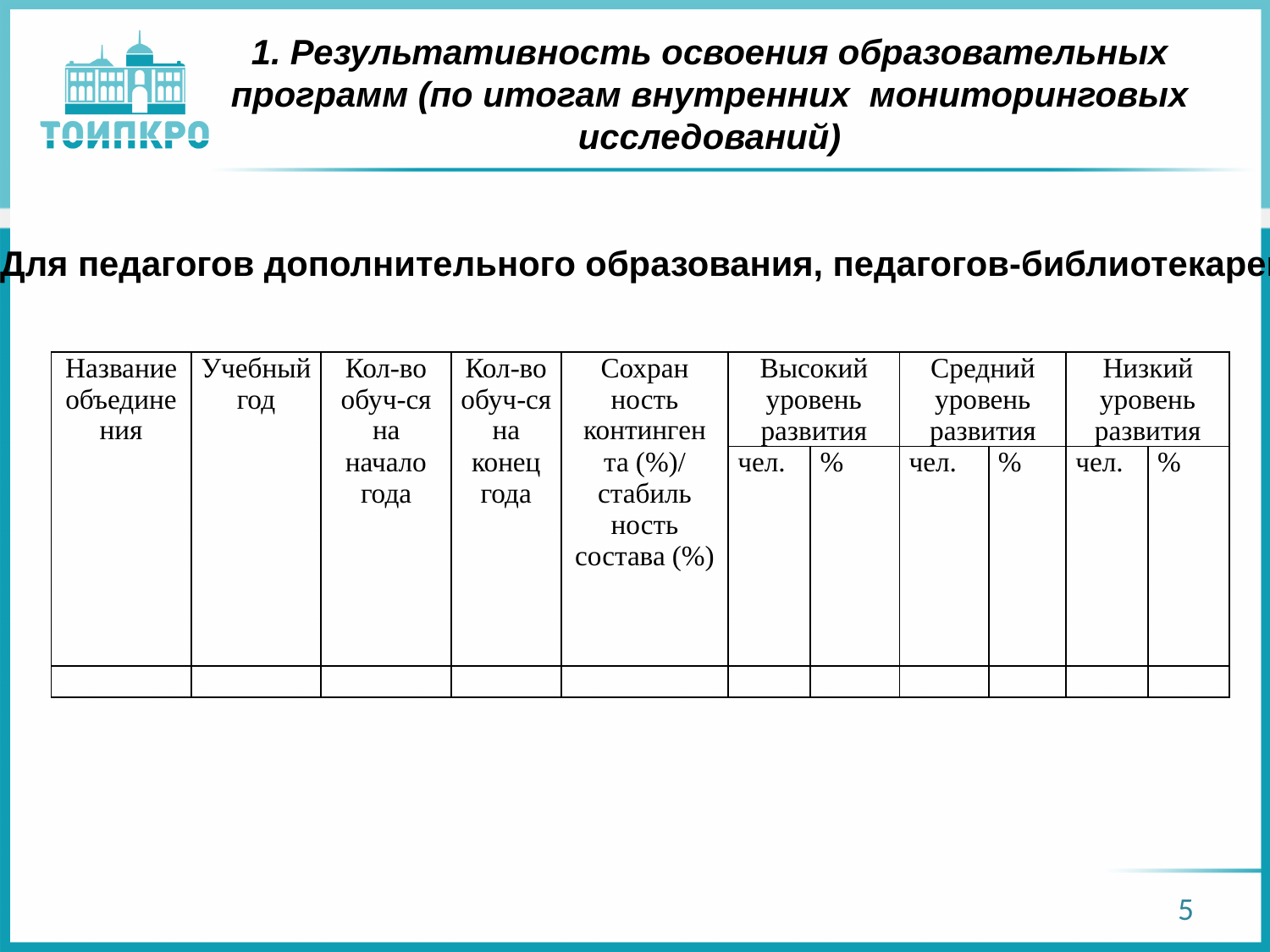

# 1. Результативность освоения образовательных программ (по итогам внутренних  мониторинговых исследований)
Для педагогов дополнительного образования, педагогов-библиотекарей
| Название объедине ния | Учебный год | Кол-во обуч-ся на начало года | Кол-во обуч-ся на конец года | Сохран ность континген та (%)/ стабиль ность состава (%) | Высокий уровень развития |  | Средний уровень развития |  | Низкий уровень развития |  |
| --- | --- | --- | --- | --- | --- | --- | --- | --- | --- | --- |
|  |  |  |  |  | чел. | % | чел. | % | чел. | % |
|  |  |  |  |  |  |  |  |  |  |  |
5